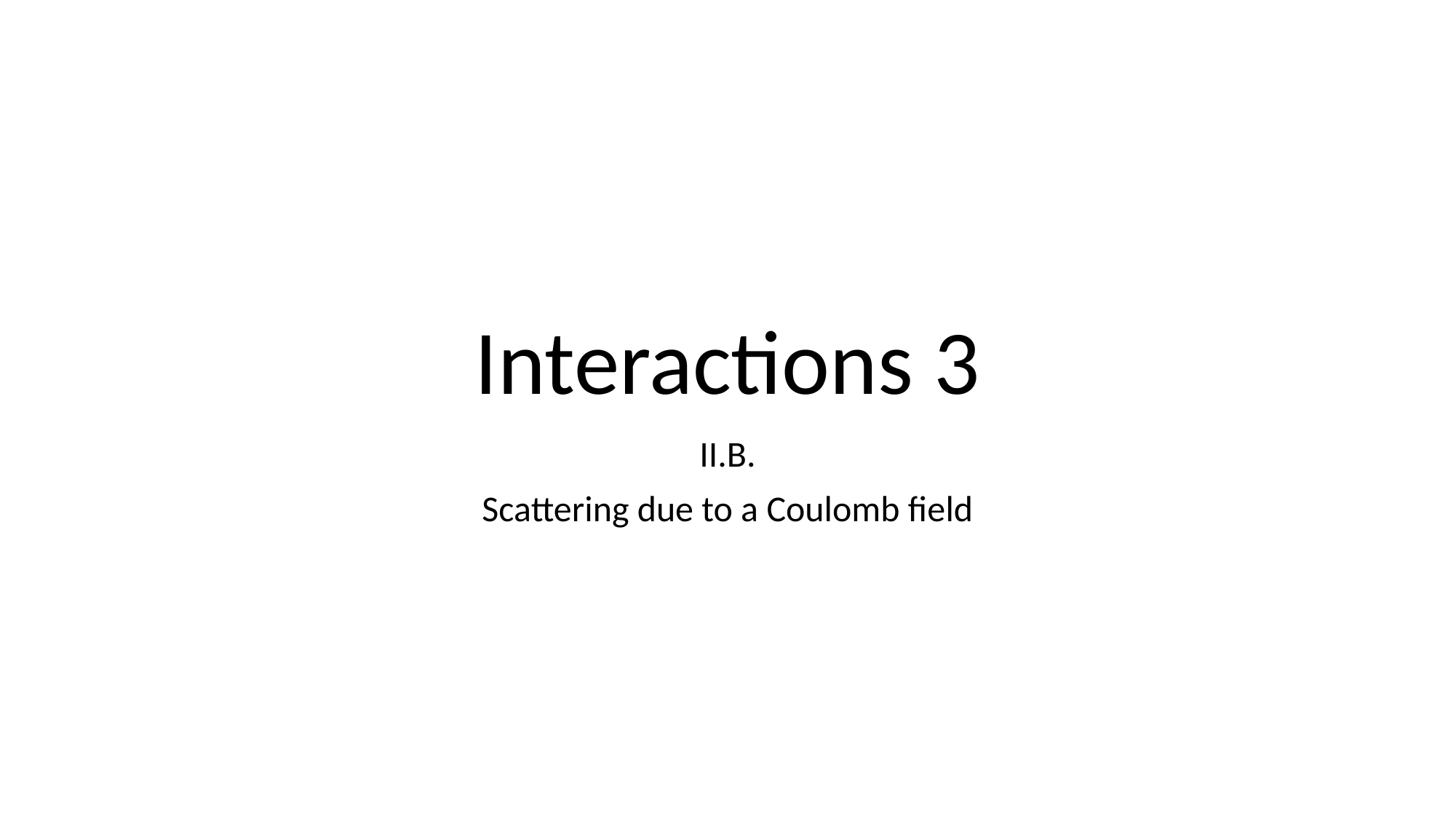

# Interactions 3
II.B.
Scattering due to a Coulomb field